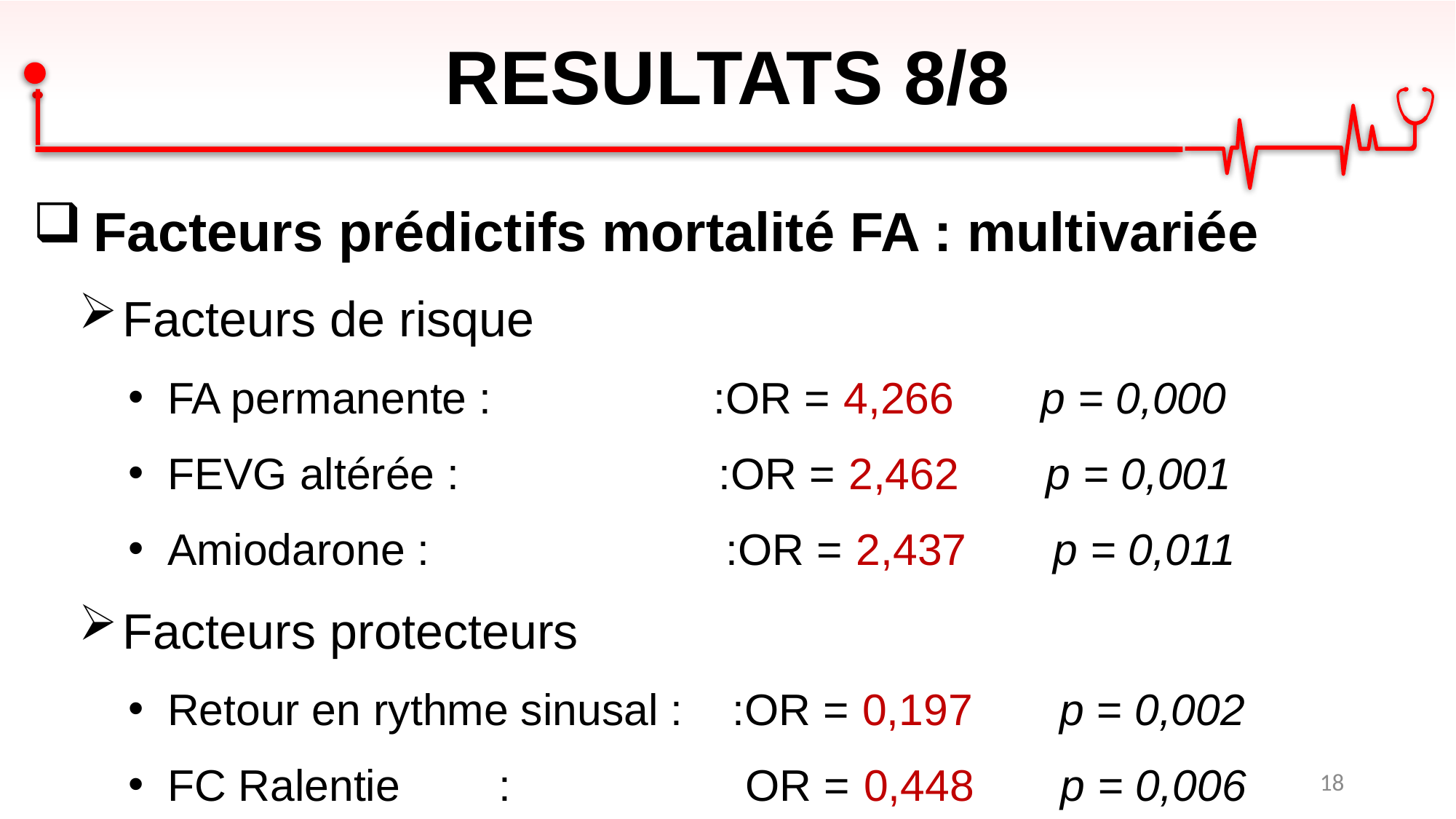

# RESULTATS 8/8

 Facteurs prédictifs mortalité FA : multivariée
Facteurs de risque
FA permanente :                  :OR = 4,266       p = 0,000
FEVG altérée :                     :OR = 2,462       p = 0,001
Amiodarone :                        :OR = 2,437       p = 0,011
Facteurs protecteurs
Retour en rythme sinusal :    :OR = 0,197       p = 0,002
FC Ralentie        :                   OR = 0,448       p = 0,006

18